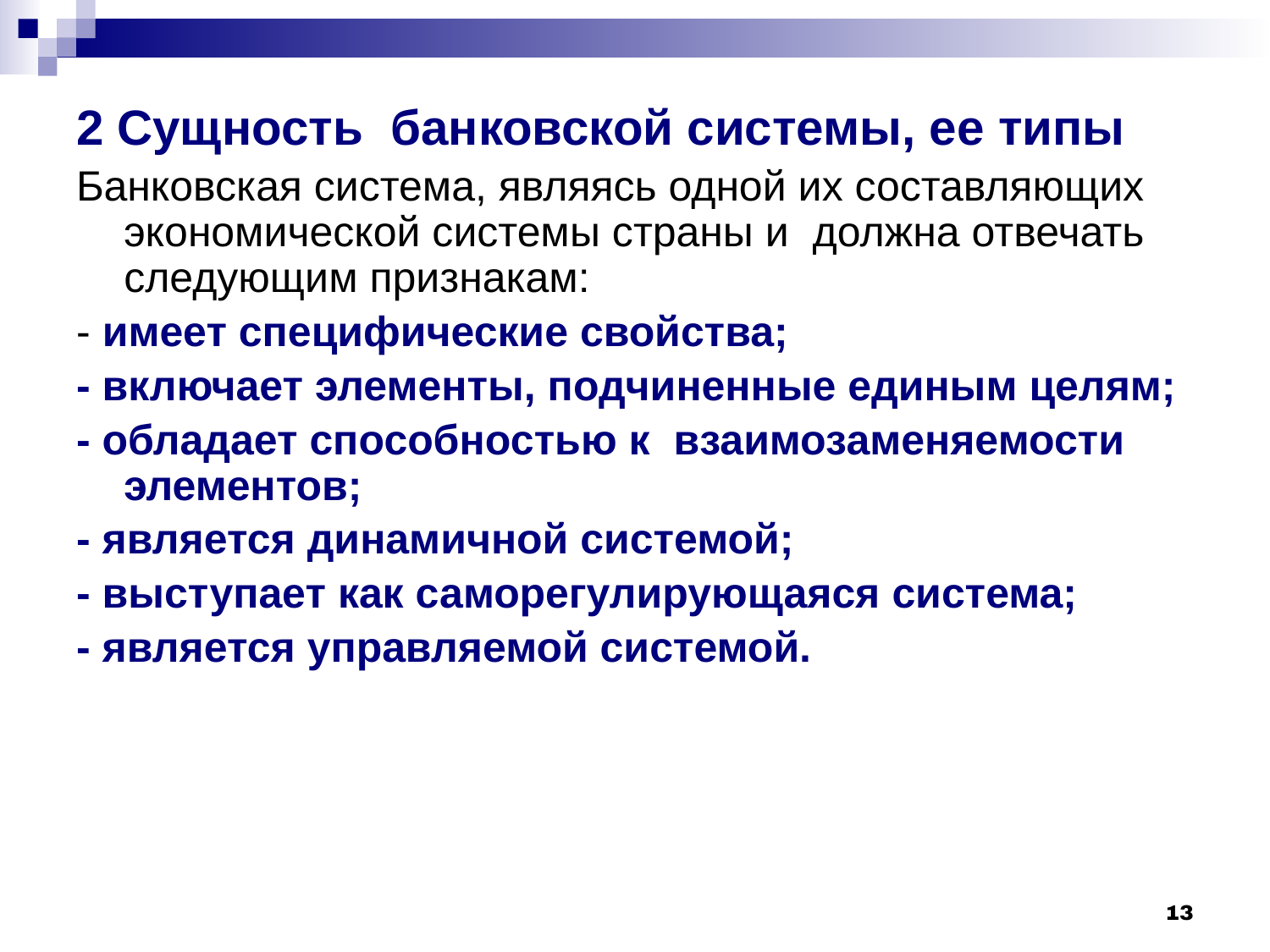

2 Сущность  банковской системы, ее типы
Банковская система, являясь одной их составляющих  экономической системы страны и  должна отвечать следующим признакам:
- имеет специфические свойства;
- включает элементы, подчиненные единым целям;
- обладает способностью к  взаимозаменяемости  элементов;
- является динамичной системой;
- выступает как саморегулирующаяся система;
- является управляемой системой.
13